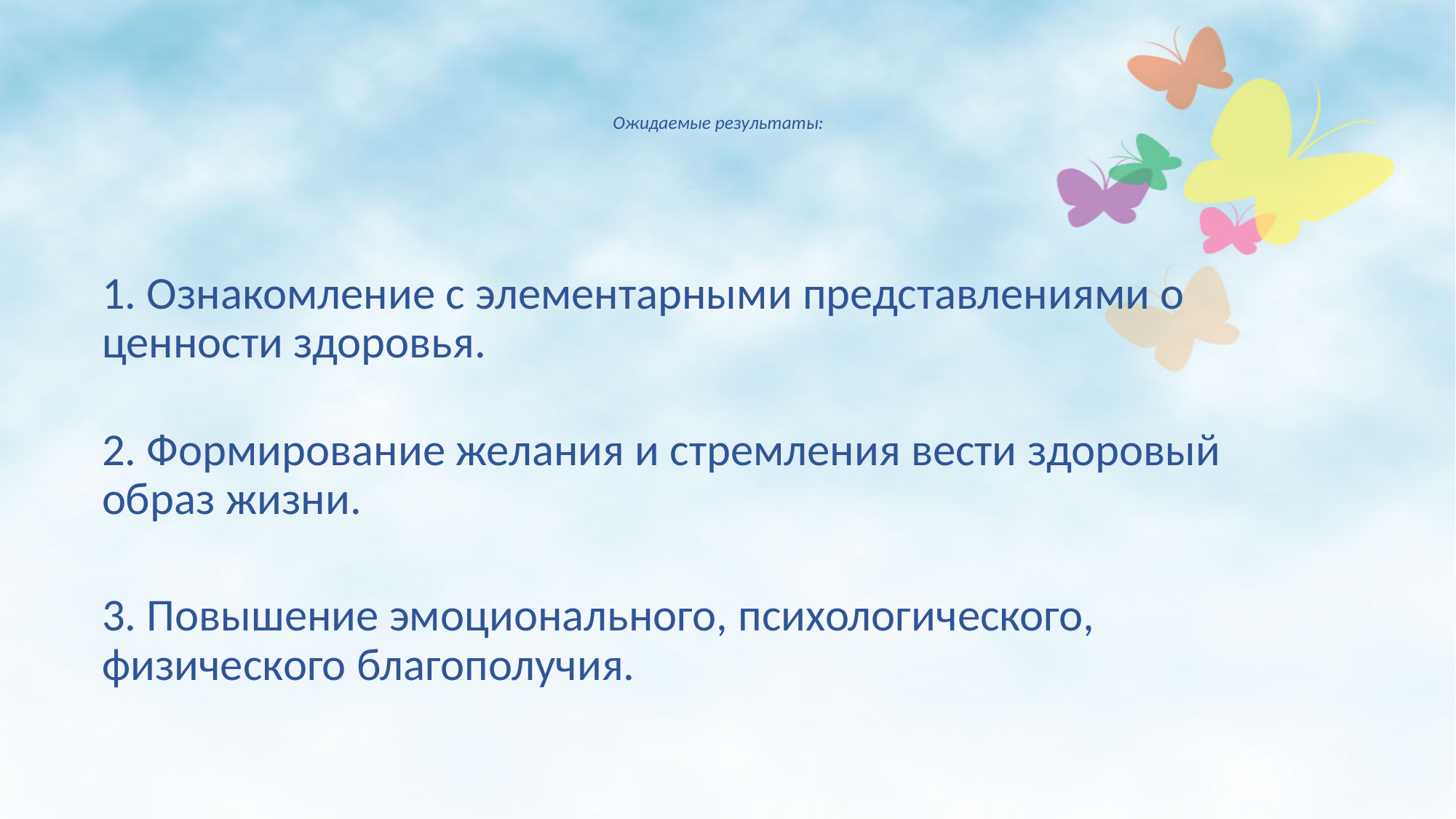

# Ожидаемые результаты:
1. Ознакомление с элементарными представлениями о ценности здоровья.
2. Формирование желания и стремления вести здоровый образ жизни.

3. Повышение эмоционального, психологического, физического благополучия.